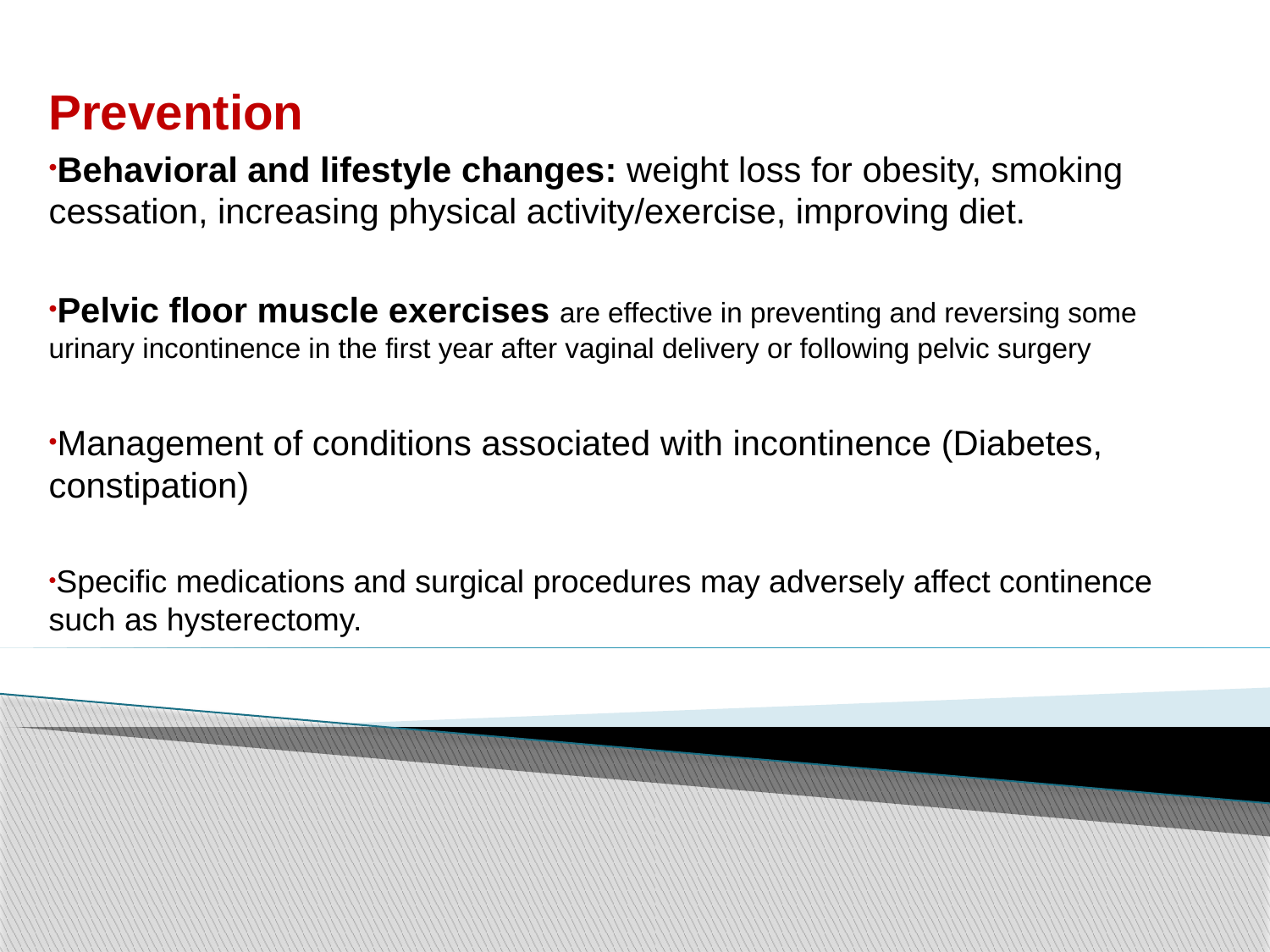

Prevention
Behavioral and lifestyle changes: weight loss for obesity, smoking cessation, increasing physical activity/exercise, improving diet.

Pelvic floor muscle exercises are effective in preventing and reversing some urinary incontinence in the first year after vaginal delivery or following pelvic surgery

Management of conditions associated with incontinence (Diabetes, constipation)

Specific medications and surgical procedures may adversely affect continence such as hysterectomy.